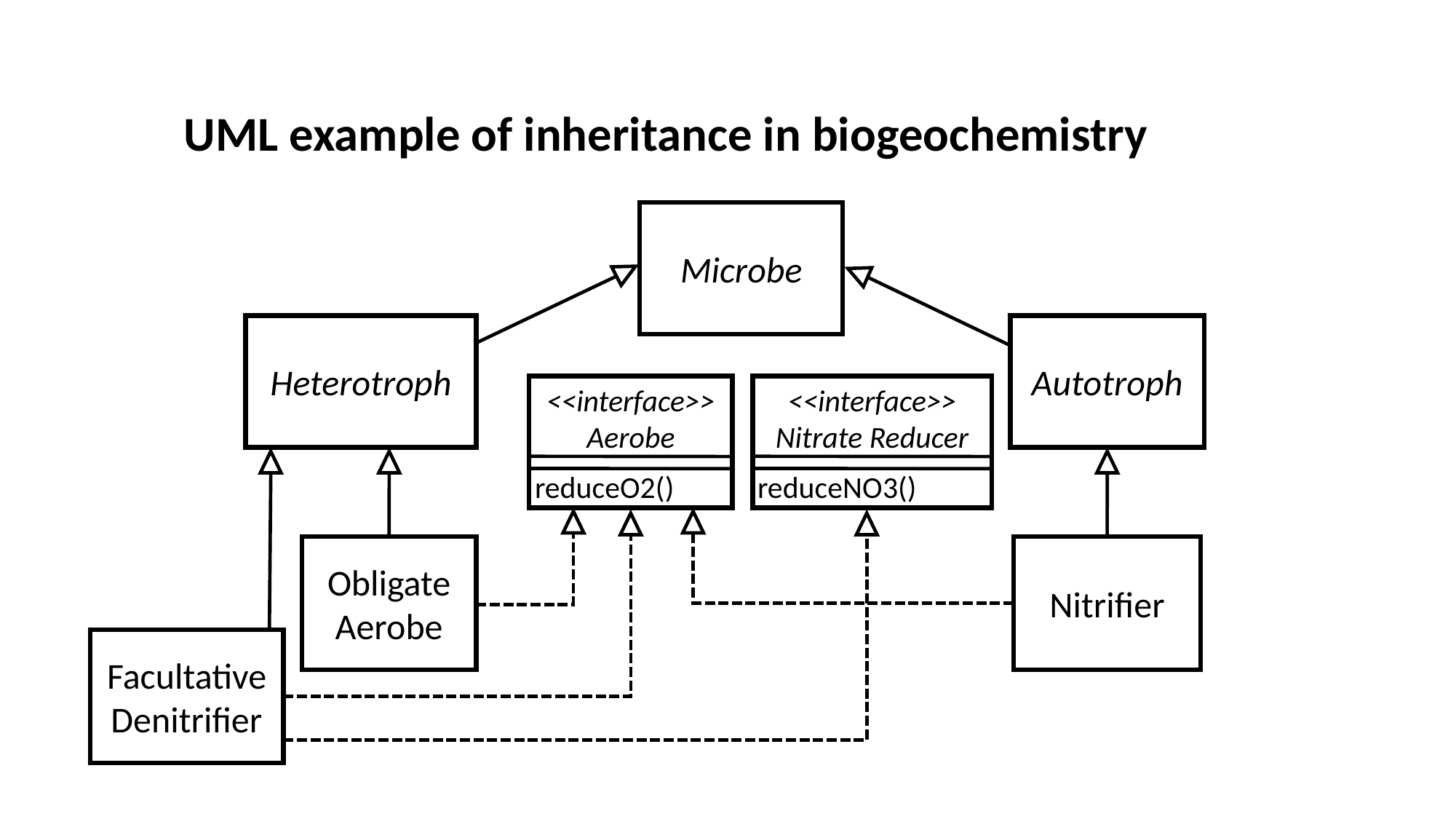

UML example of inheritance in biogeochemistry
Microbe

Heterotroph

Autotroph

<<interface>>
Aerobe
reduceO2()
<<interface>>
Nitrate Reducer
reduceNO3()

Facultative Denitrifier

Obligate Aerobe
Nitrifier